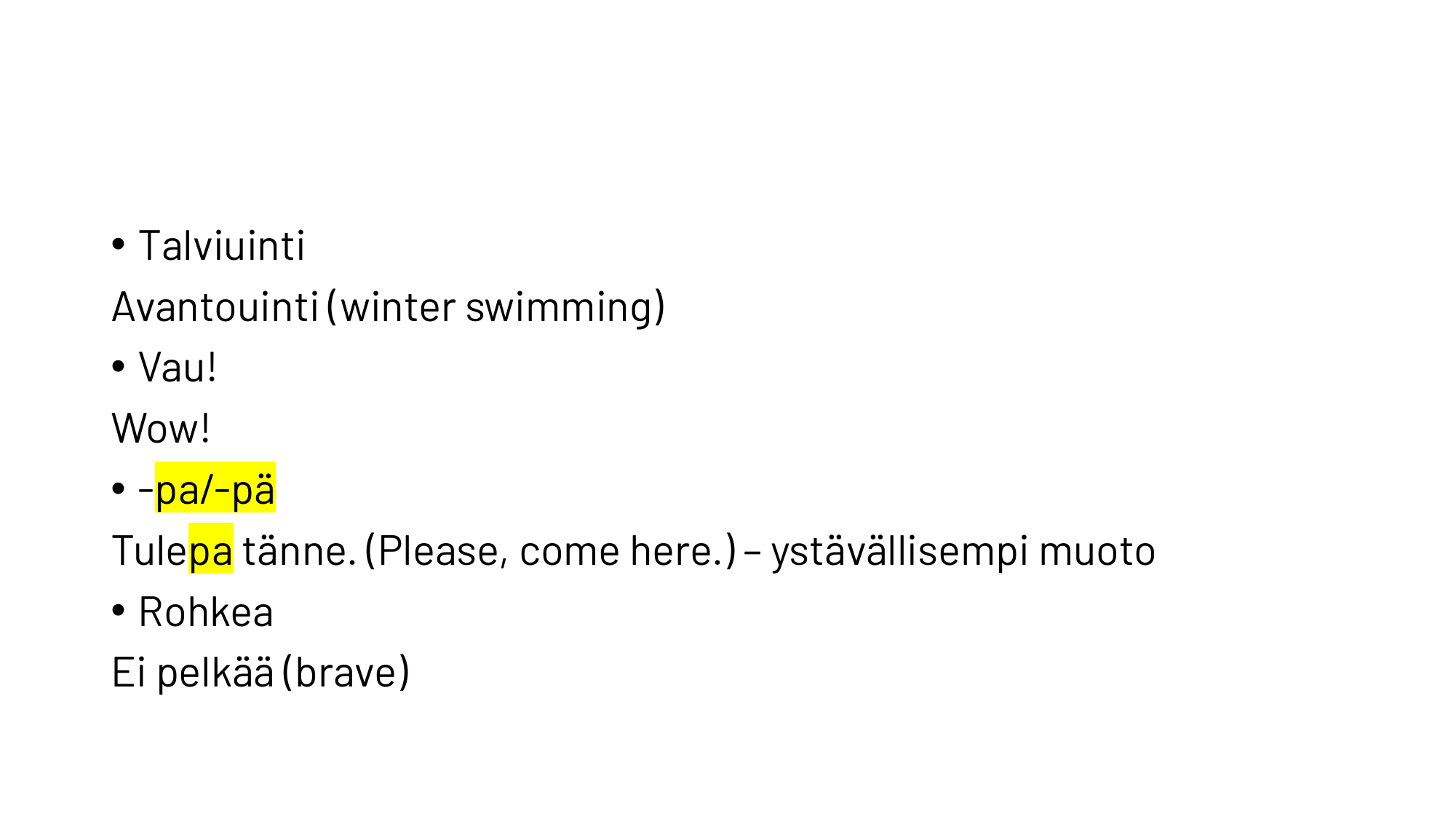

#
Talviuinti
Avantouinti (winter swimming)
Vau!
Wow!
-pa/-pä
Tulepa tänne. (Please, come here.) – ystävällisempi muoto
Rohkea
Ei pelkää (brave)